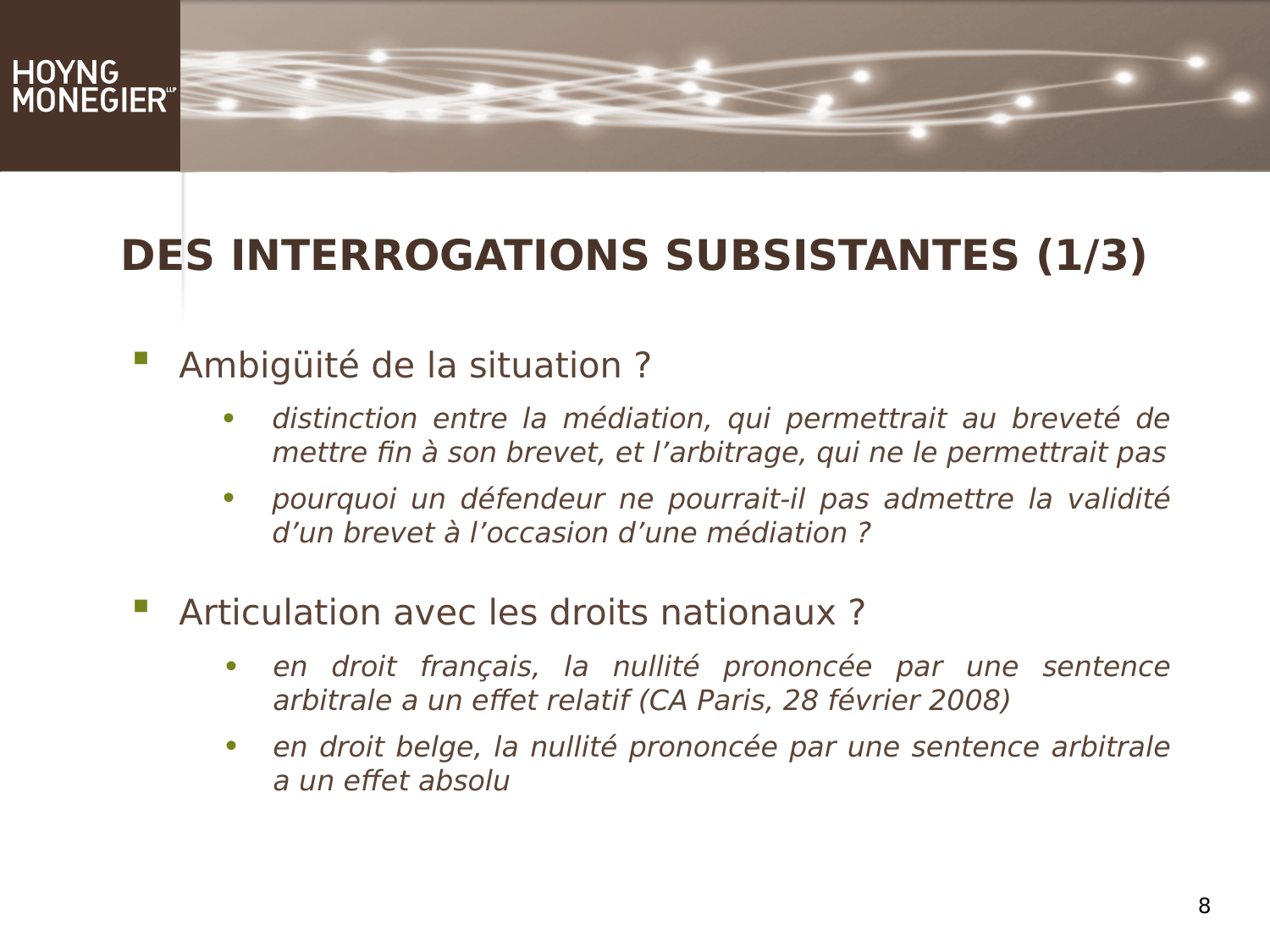

DES INTERROGATIONS SUBSISTANTES (1/3)
Ambigüité de la situation ?
distinction entre la médiation, qui permettrait au breveté de mettre fin à son brevet, et l’arbitrage, qui ne le permettrait pas
pourquoi un défendeur ne pourrait-il pas admettre la validité d’un brevet à l’occasion d’une médiation ?

Articulation avec les droits nationaux ?
en droit français, la nullité prononcée par une sentence arbitrale a un effet relatif (CA Paris, 28 février 2008)
en droit belge, la nullité prononcée par une sentence arbitrale a un effet absolu